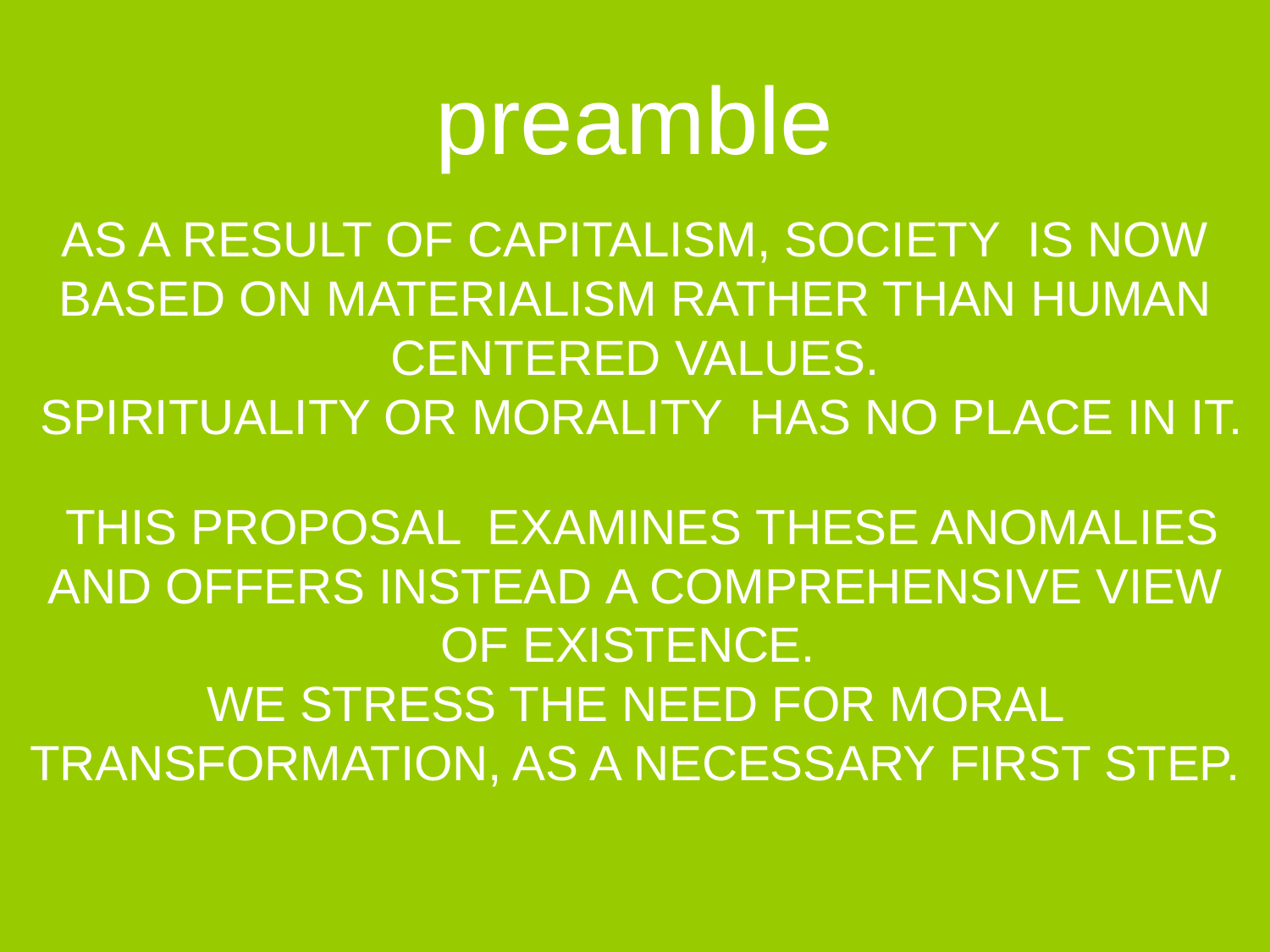

preamble

AS A RESULT OF CAPITALISM, SOCIETY  IS NOW BASED ON MATERIALISM RATHER THAN HUMAN CENTERED VALUES.
 SPIRITUALITY OR MORALITY  HAS NO PLACE IN IT.

 THIS PROPOSAL  EXAMINES THESE ANOMALIES AND OFFERS INSTEAD A COMPREHENSIVE VIEW OF EXISTENCE.
WE STRESS THE NEED FOR MORAL TRANSFORMATION, AS A NECESSARY FIRST STEP.